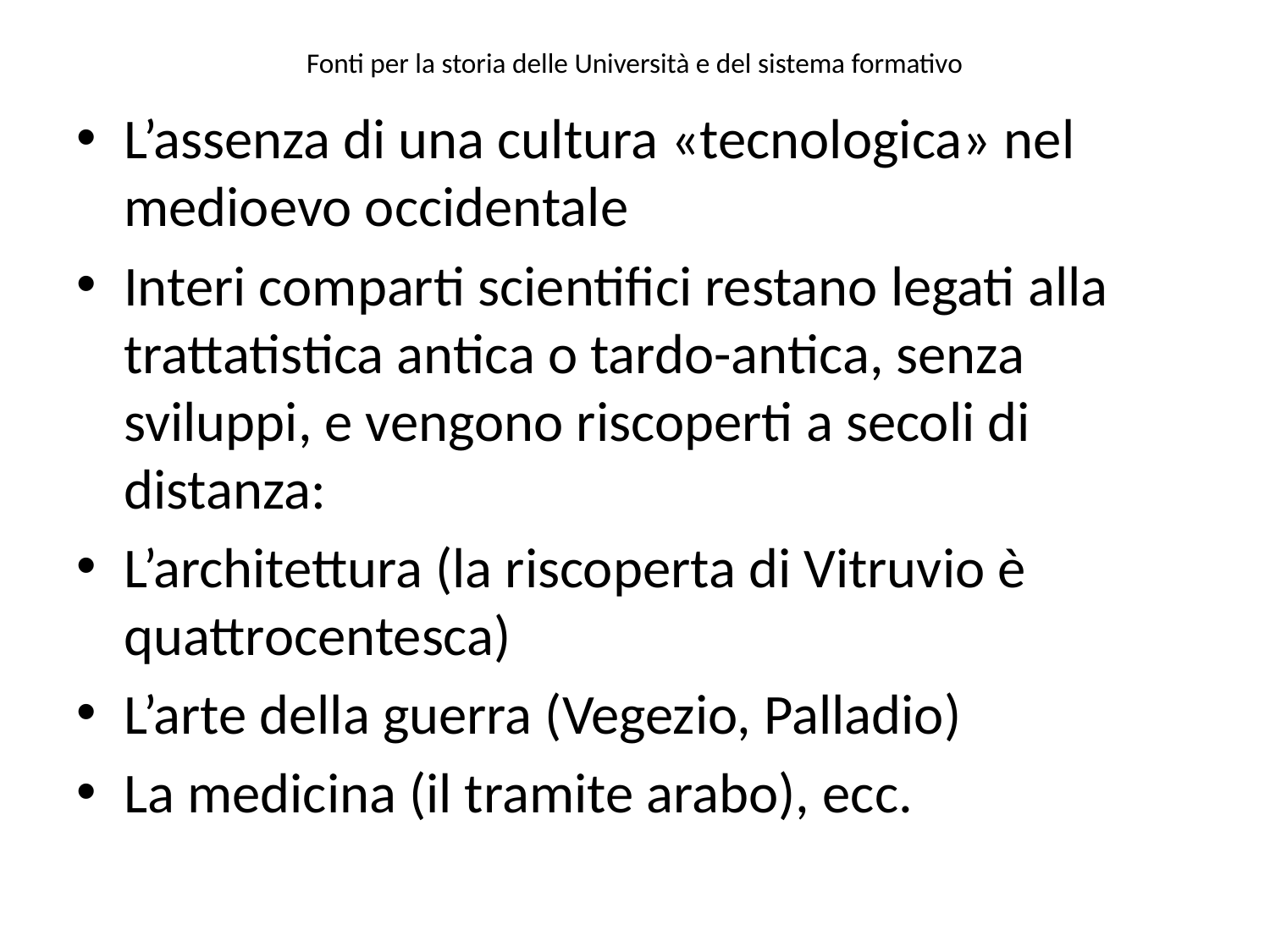

# Fonti per la storia delle Università e del sistema formativo
L’assenza di una cultura «tecnologica» nel medioevo occidentale
Interi comparti scientifici restano legati alla trattatistica antica o tardo-antica, senza sviluppi, e vengono riscoperti a secoli di distanza:
L’architettura (la riscoperta di Vitruvio è quattrocentesca)
L’arte della guerra (Vegezio, Palladio)
La medicina (il tramite arabo), ecc.